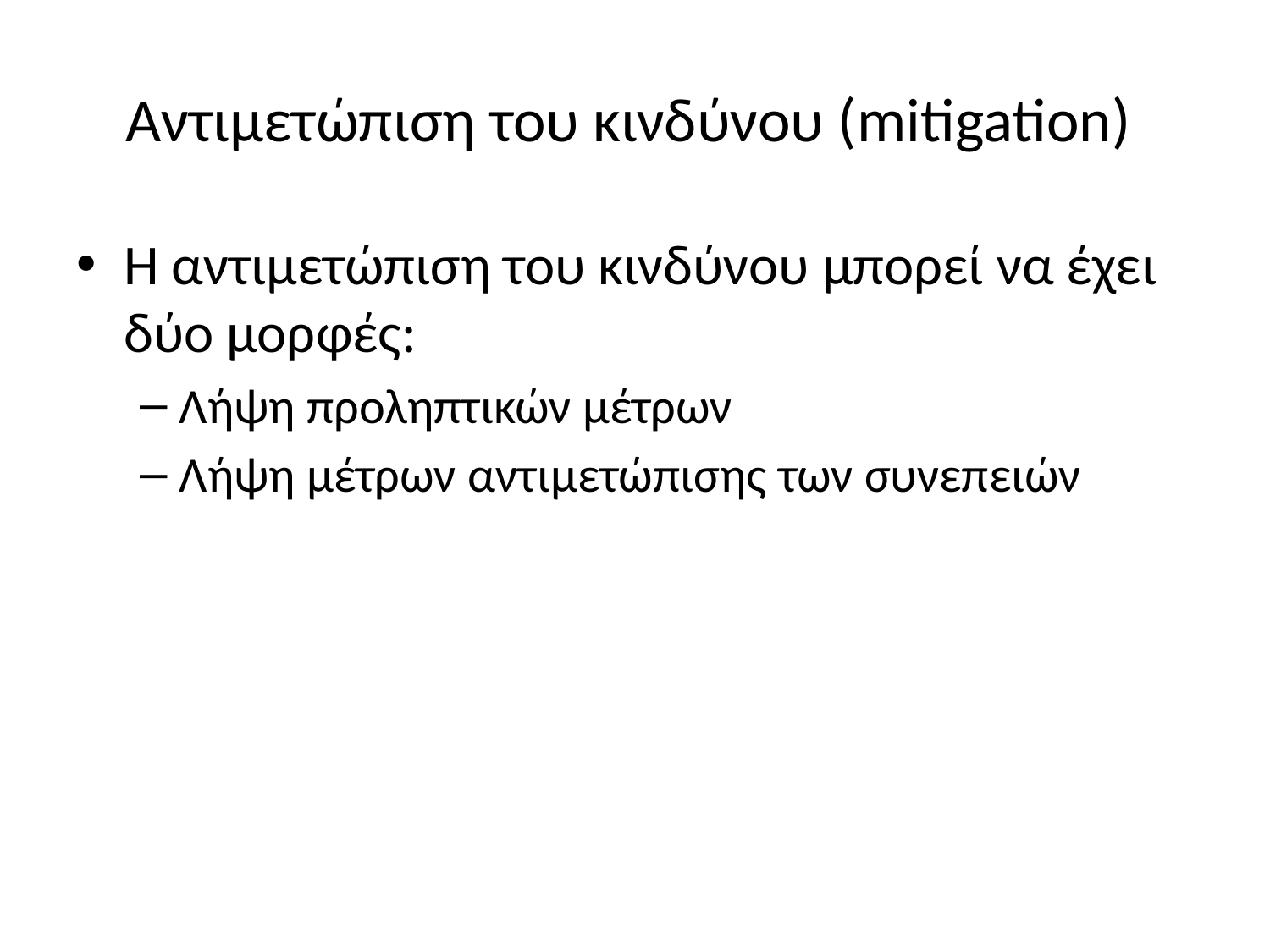

# Αντιμετώπιση του κινδύνου (mitigation)
Η αντιμετώπιση του κινδύνου μπορεί να έχει δύο μορφές:
Λήψη προληπτικών μέτρων
Λήψη μέτρων αντιμετώπισης των συνεπειών